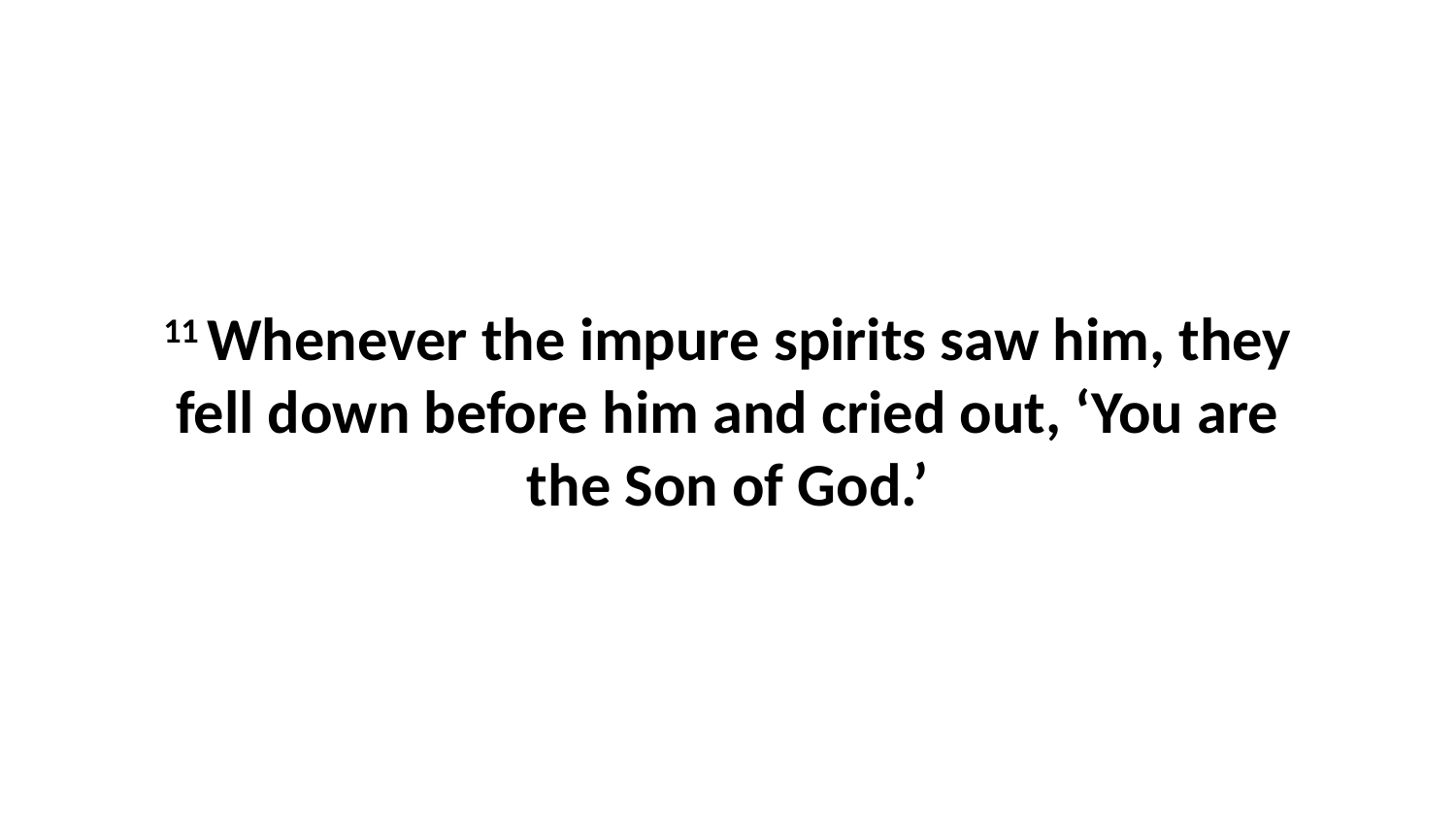

11 Whenever the impure spirits saw him, they fell down before him and cried out, ‘You are the Son of God.’